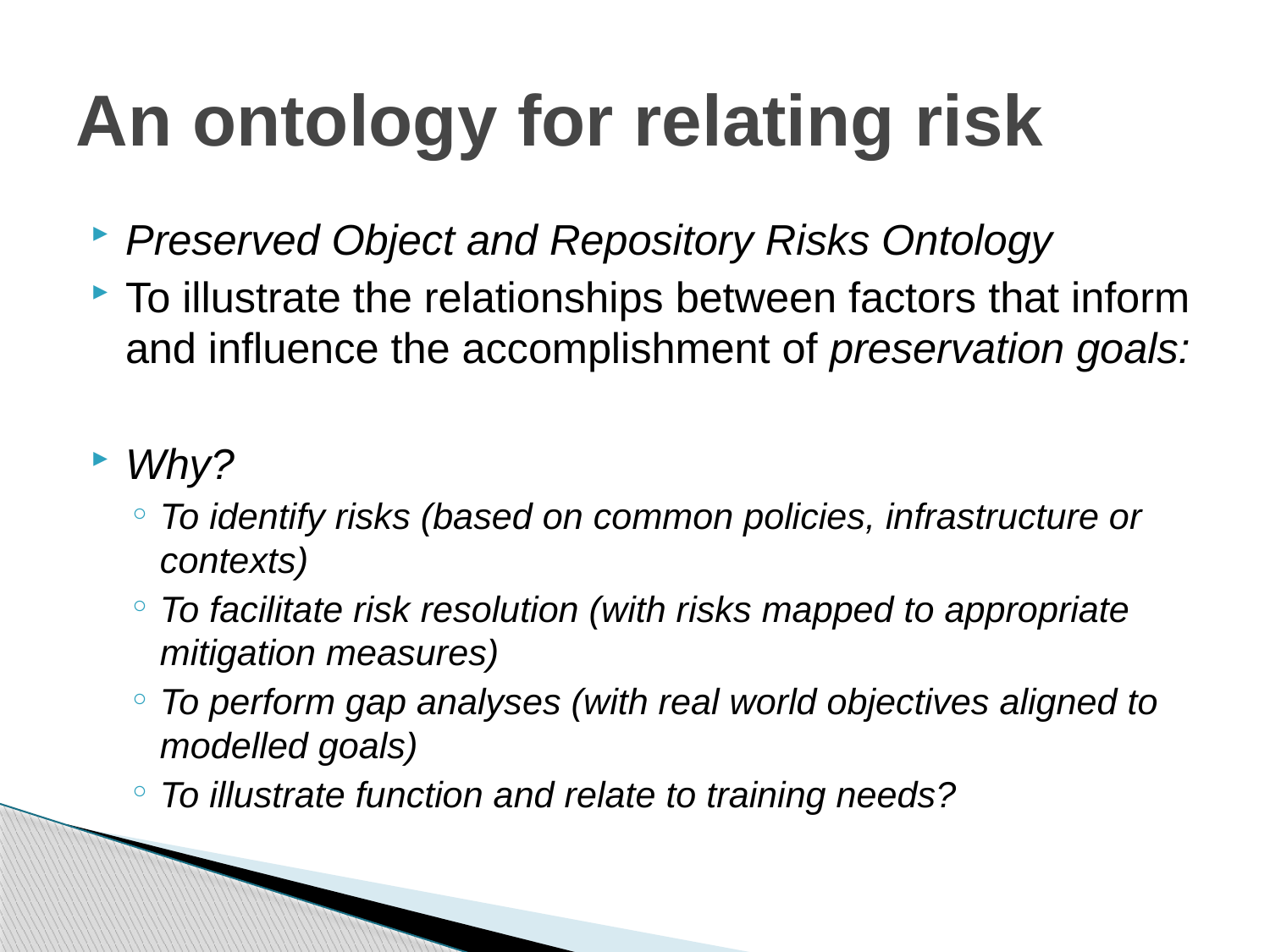

# An ontology for relating risk
Preserved Object and Repository Risks Ontology
To illustrate the relationships between factors that inform and influence the accomplishment of preservation goals:

Why?
To identify risks (based on common policies, infrastructure or contexts)
To facilitate risk resolution (with risks mapped to appropriate mitigation measures)
To perform gap analyses (with real world objectives aligned to modelled goals)
To illustrate function and relate to training needs?